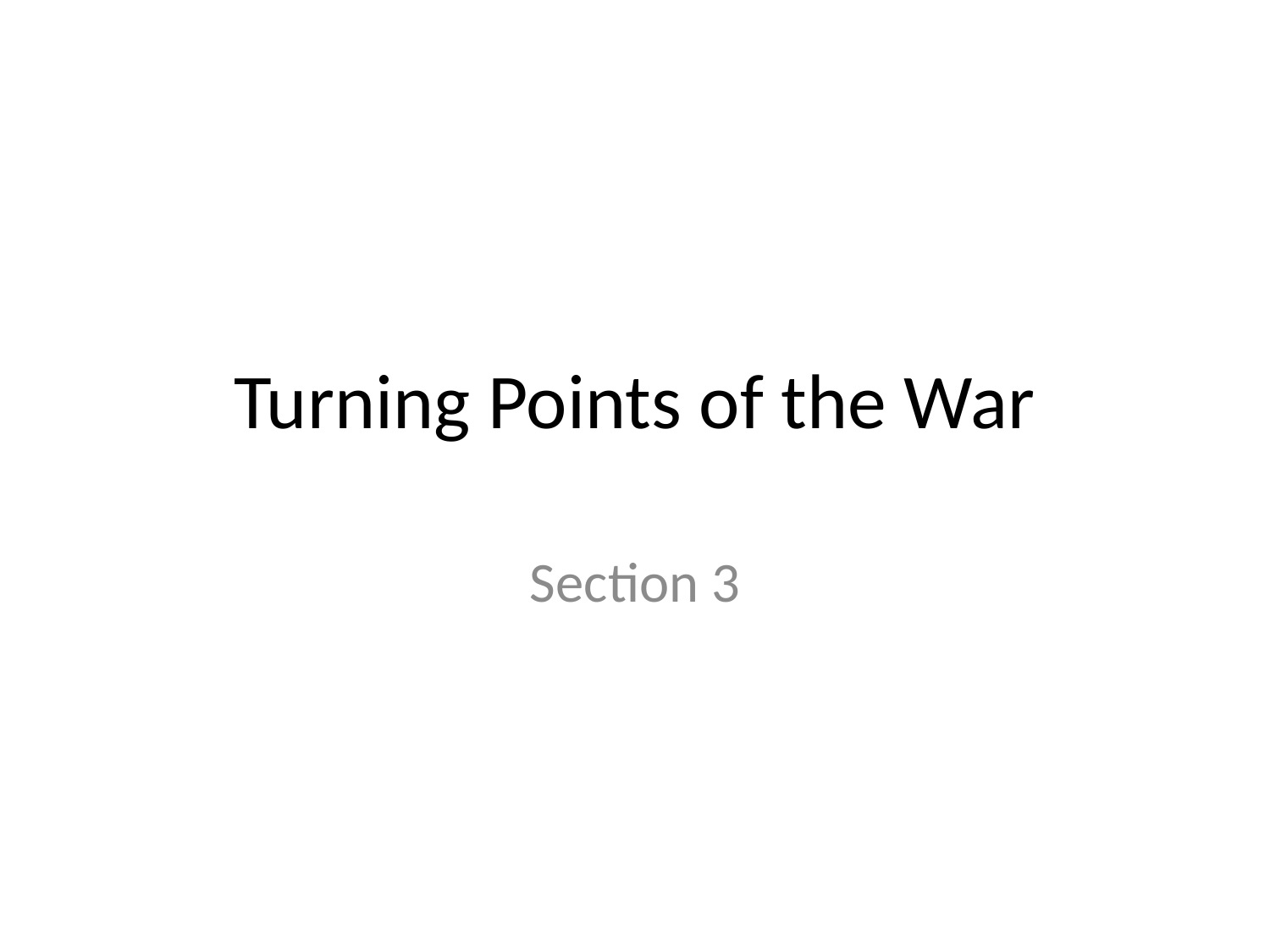

# Turning Points of the War
Section 3